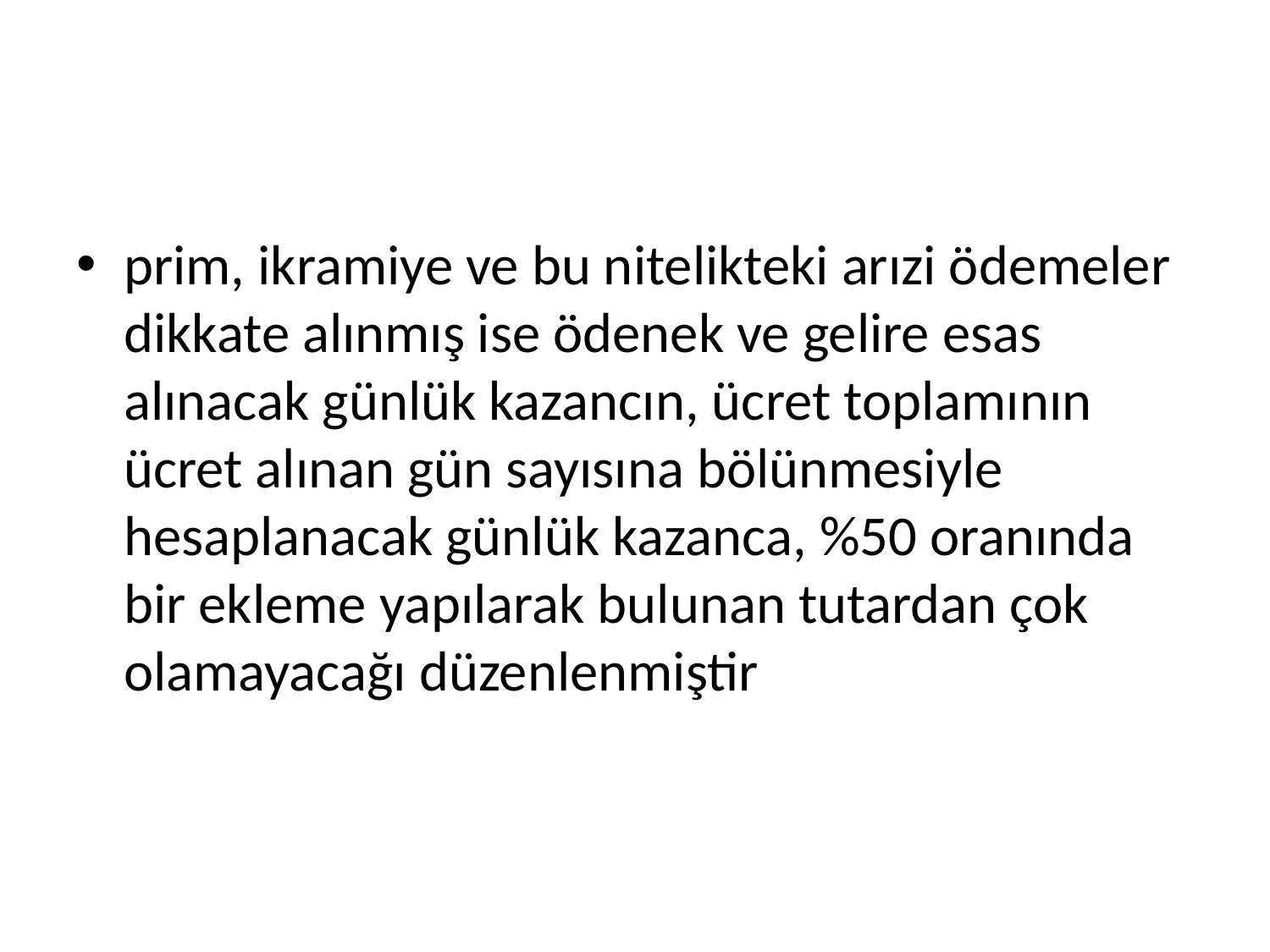

#
prim, ikramiye ve bu nitelikteki arızi ödemeler dikkate alınmış ise ödenek ve gelire esas alınacak günlük kazancın, ücret toplamının ücret alınan gün sayısına bölünmesiyle hesaplanacak günlük kazanca, %50 oranında bir ekleme yapılarak bulunan tutardan çok olamayacağı düzenlenmiştir